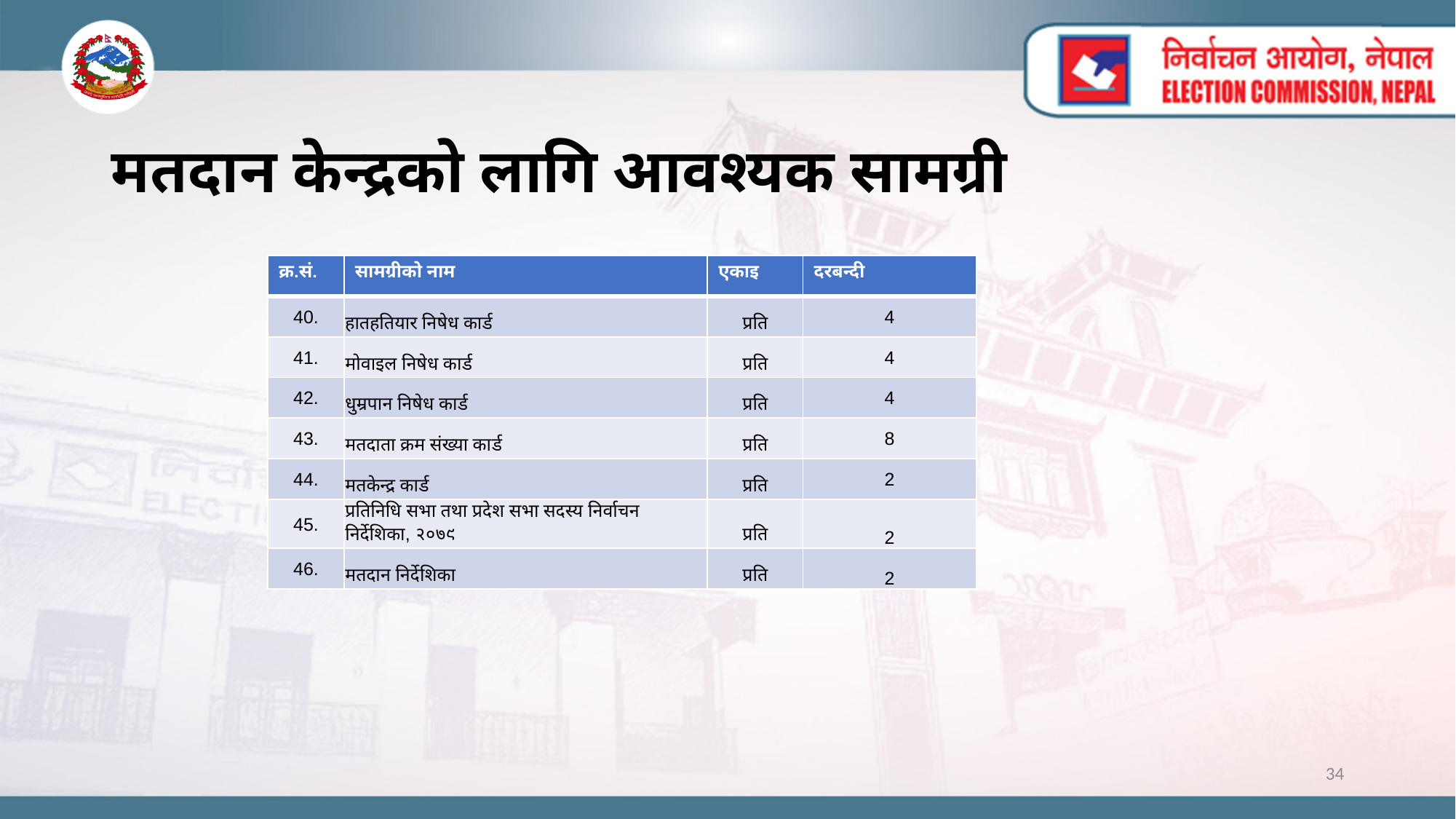

# मतदान केन्द्रको लागि आवश्यक सामग्री
| क्र.सं. | सामग्रीको नाम | एकाइ | दरबन्दी |
| --- | --- | --- | --- |
| 40. | हातहतियार निषेध कार्ड | प्रति | 4 |
| 41. | मोवाइल निषेध कार्ड | प्रति | 4 |
| 42. | धुम्रपान निषेध कार्ड | प्रति | 4 |
| 43. | मतदाता क्रम संख्या कार्ड | प्रति | 8 |
| 44. | मतकेन्द्र कार्ड | प्रति | 2 |
| 45. | प्रतिनिधि सभा तथा प्रदेश सभा सदस्य निर्वाचन निर्देशिका, २०७९ | प्रति | 2 |
| 46. | मतदान निर्देशिका | प्रति | 2 |
34